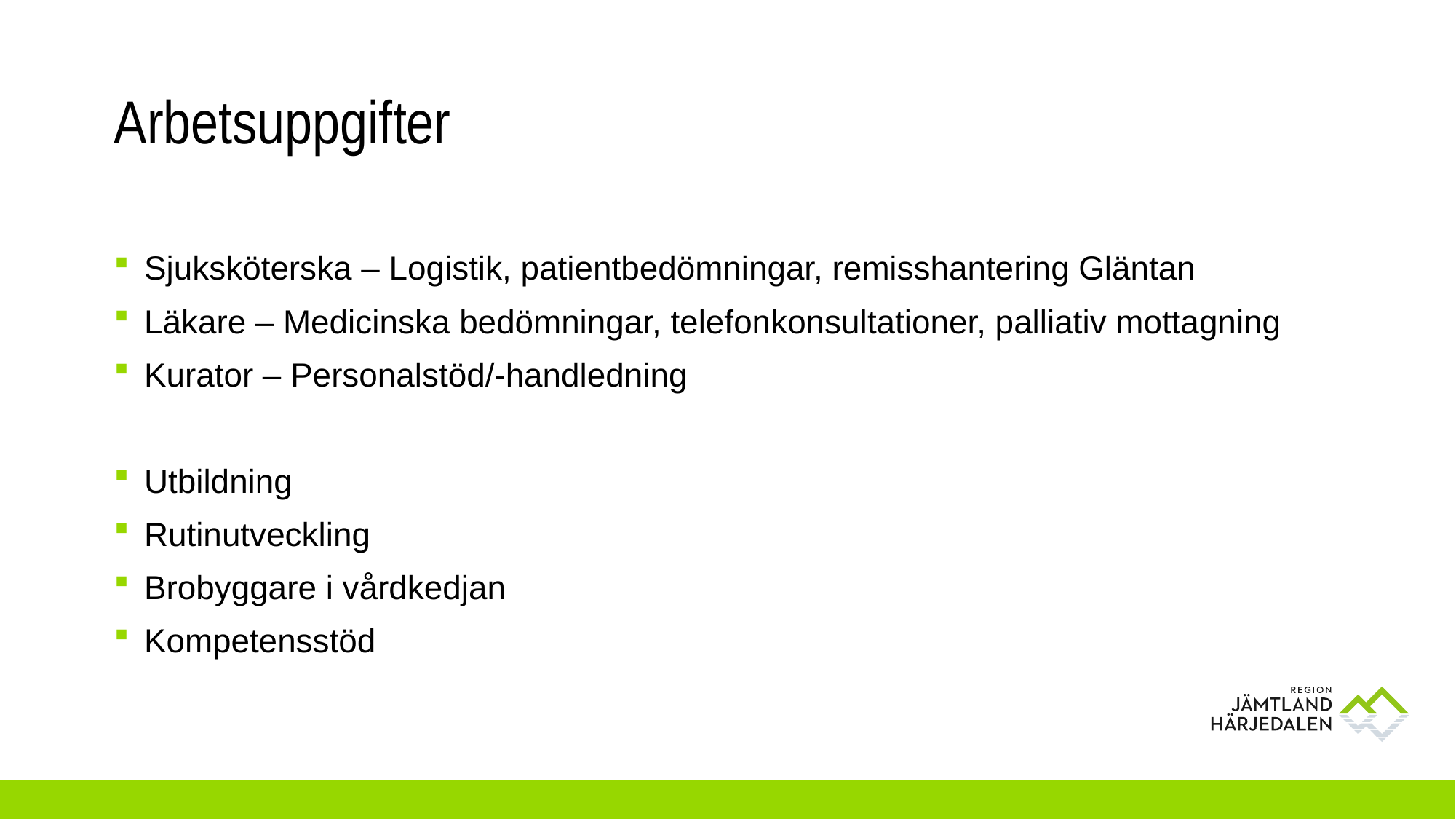

# Arbetsuppgifter

Sjuksköterska – Logistik, patientbedömningar, remisshantering Gläntan
Läkare – Medicinska bedömningar, telefonkonsultationer, palliativ mottagning
Kurator – Personalstöd/-handledning

Utbildning
Rutinutveckling
Brobyggare i vårdkedjan
Kompetensstöd